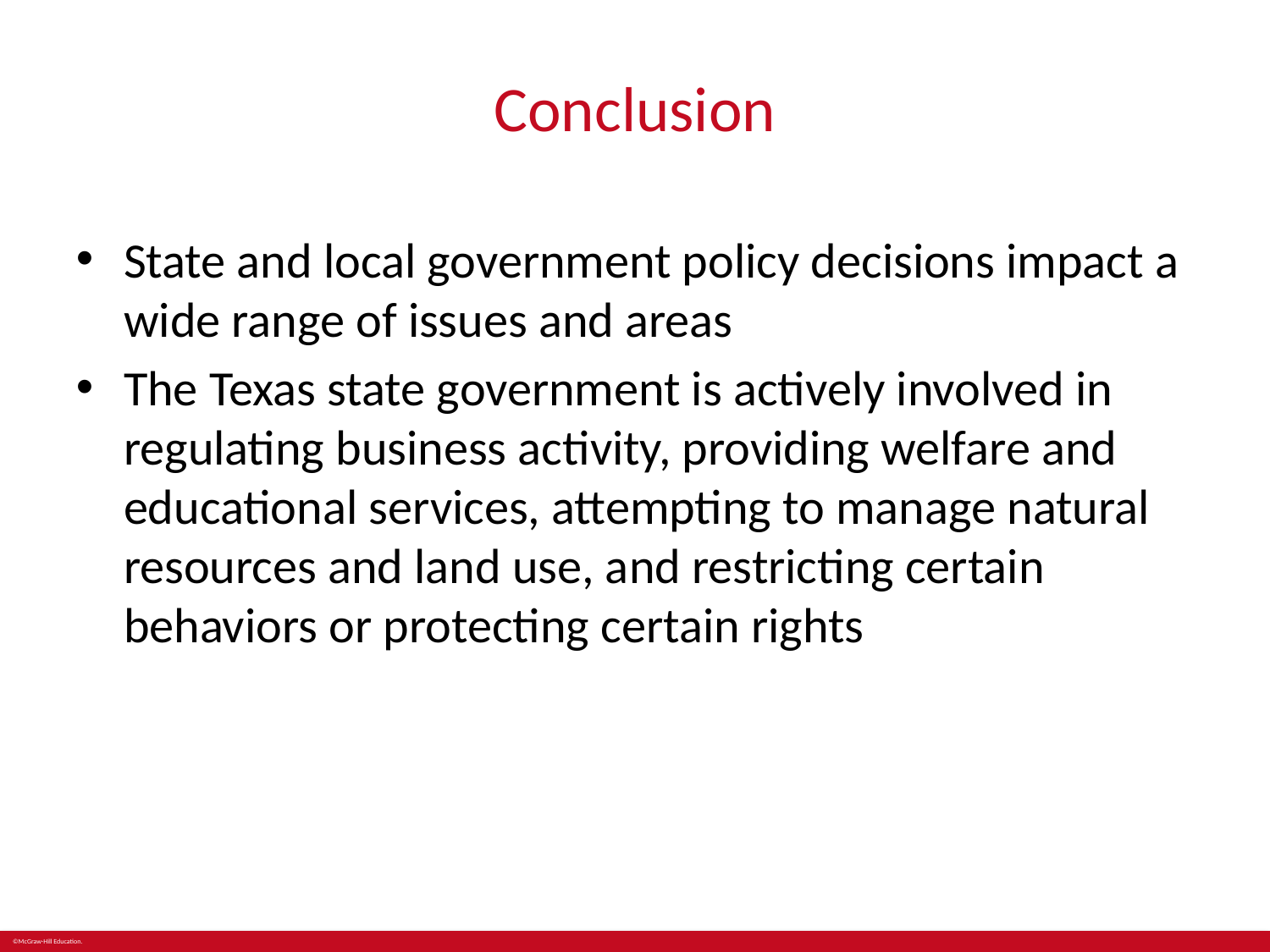

# Conclusion
State and local government policy decisions impact a wide range of issues and areas
The Texas state government is actively involved in regulating business activity, providing welfare and educational services, attempting to manage natural resources and land use, and restricting certain behaviors or protecting certain rights